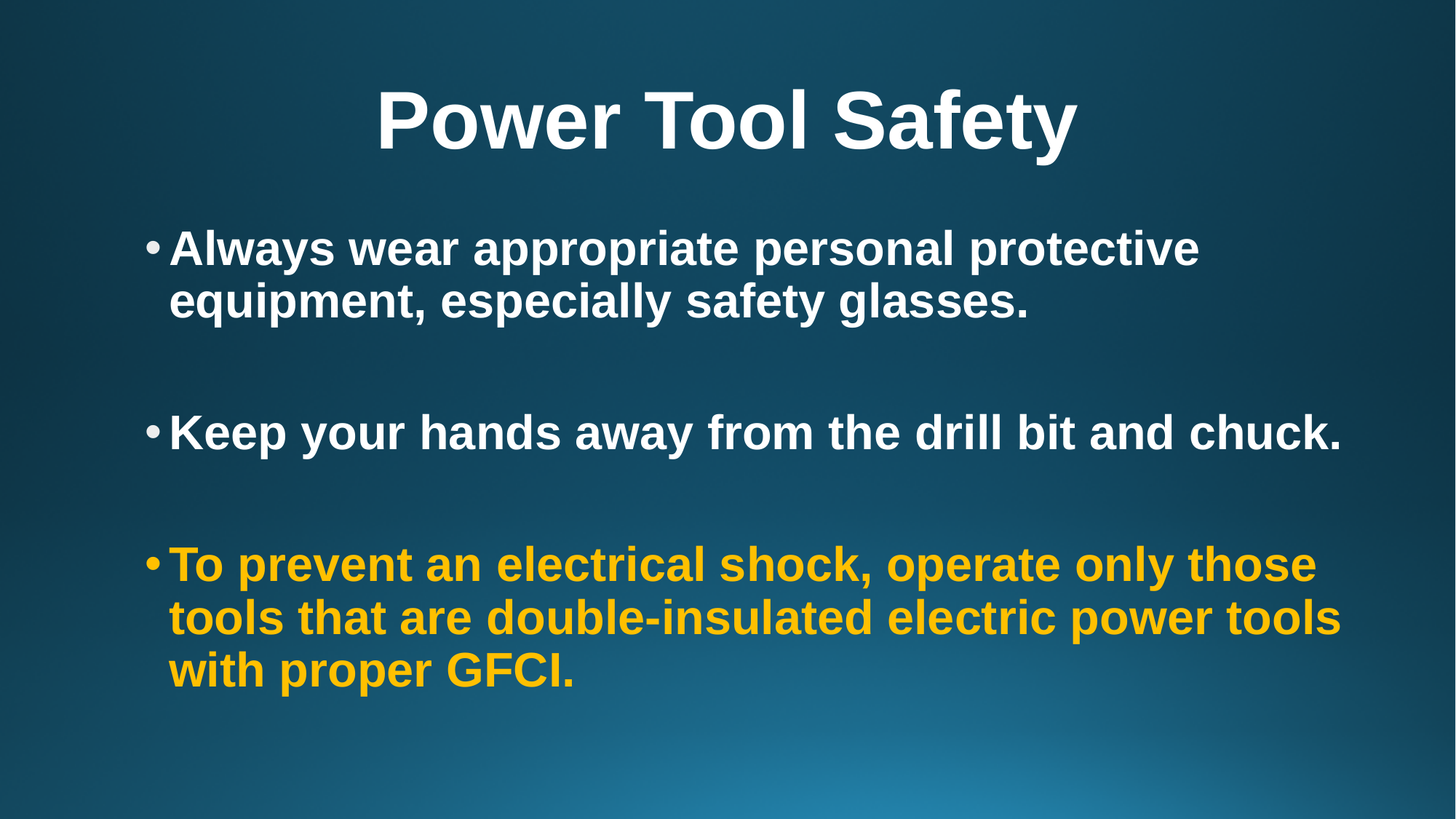

# Power Tool Safety
Always wear appropriate personal protective equipment, especially safety glasses.

Keep your hands away from the drill bit and chuck.

To prevent an electrical shock, operate only those tools that are double-insulated electric power tools with proper GFCI.